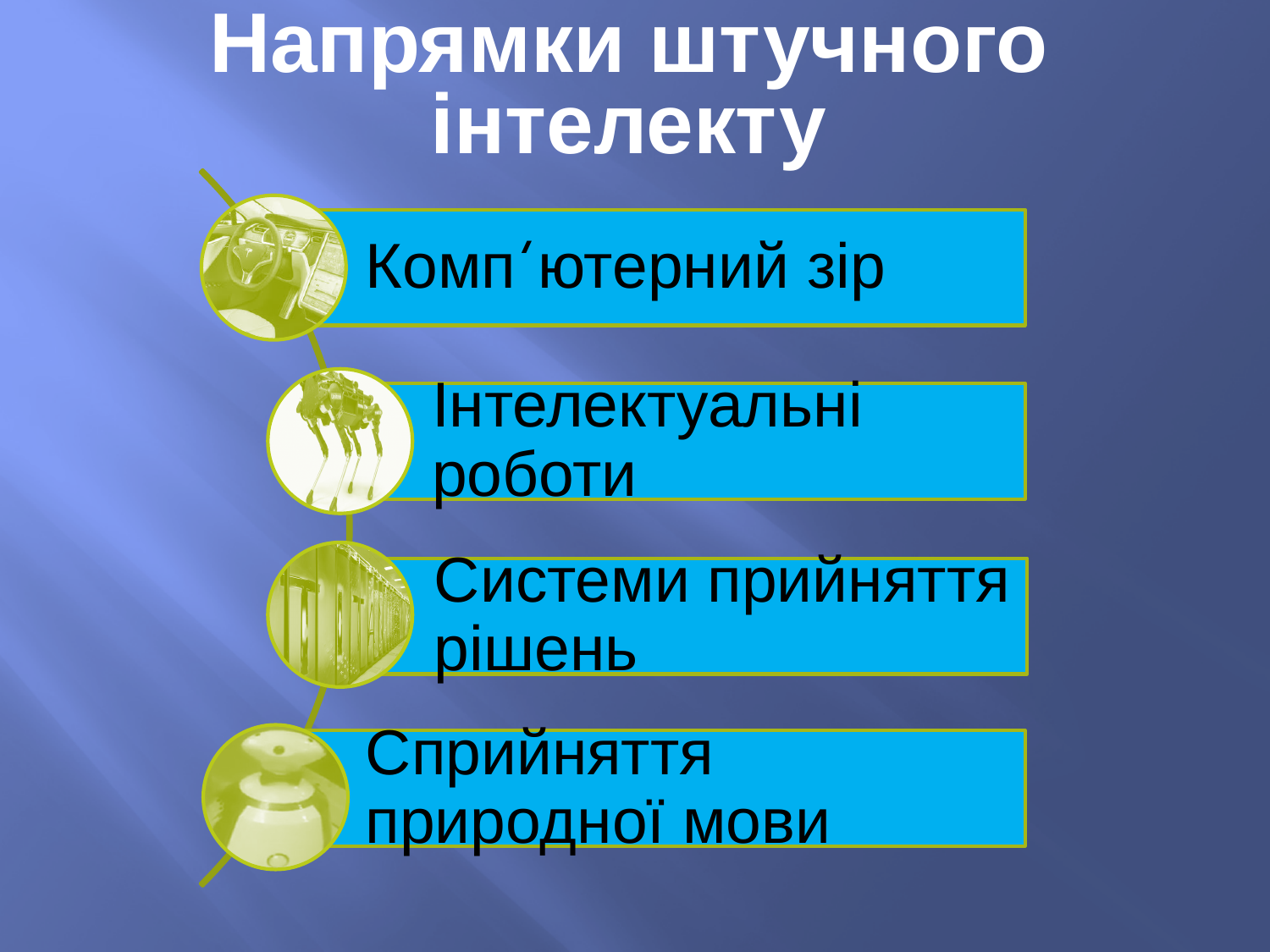

Напрямки штучного інтелекту

Комп’ютерний зір
Інтелектуальні роботи
Системи прийняття рішень
Сприйняття природної мови